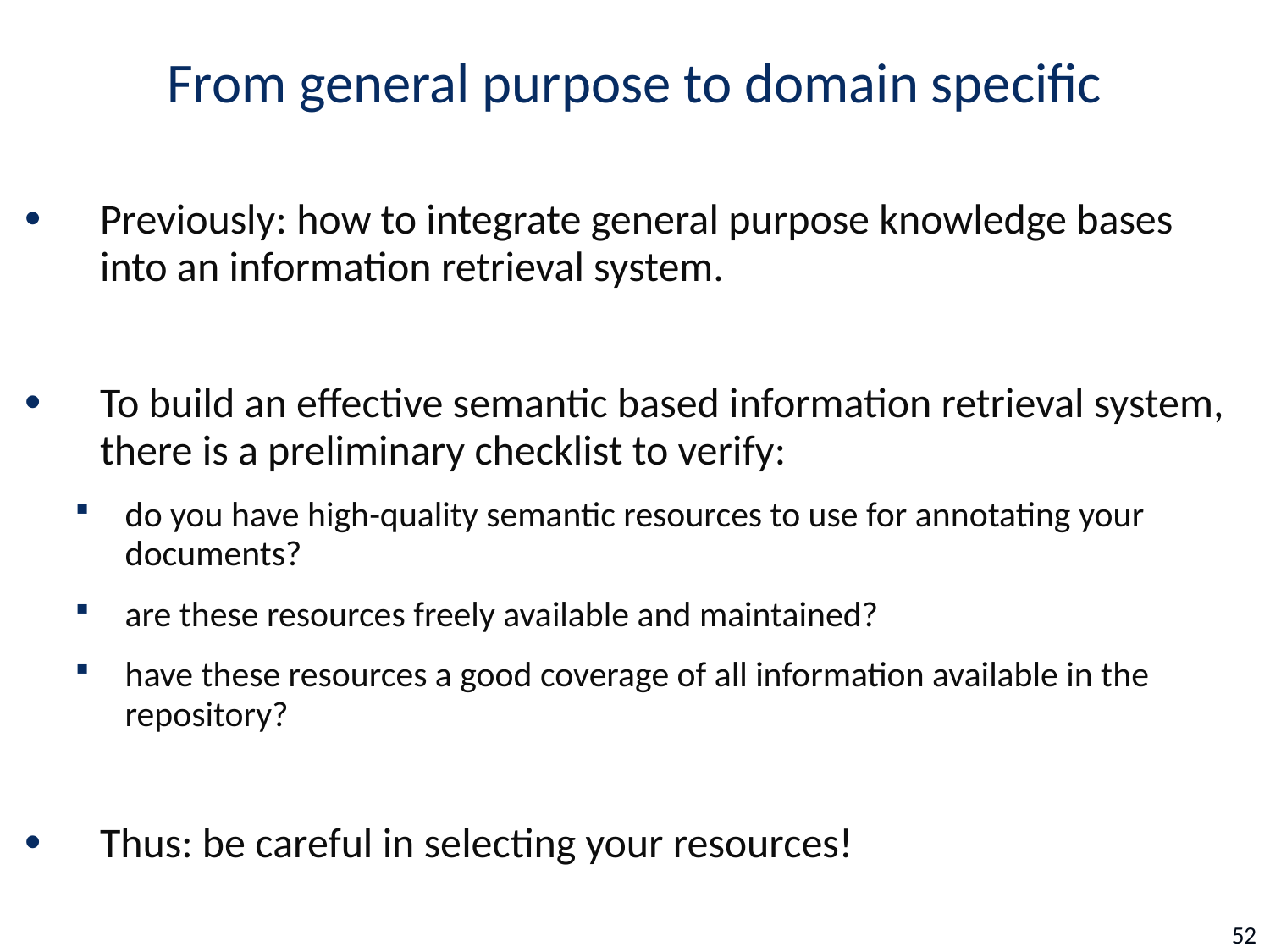

# From general purpose to domain specific
Previously: how to integrate general purpose knowledge bases into an information retrieval system.

To build an effective semantic based information retrieval system, there is a preliminary checklist to verify:
do you have high-quality semantic resources to use for annotating your documents?
are these resources freely available and maintained?
have these resources a good coverage of all information available in the repository?

Thus: be careful in selecting your resources!
52